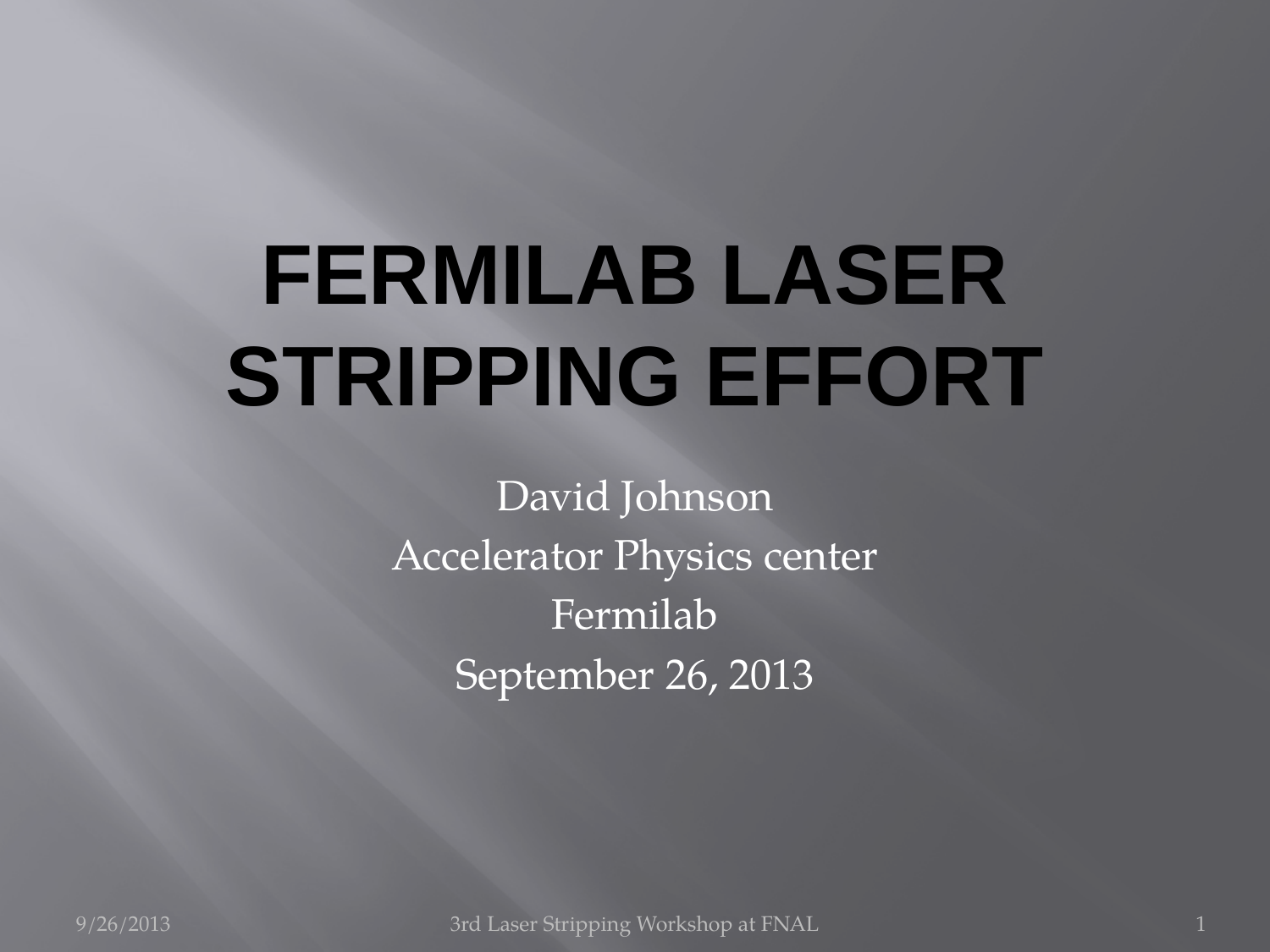

# Fermilab Laser Stripping Effort
David Johnson
Accelerator Physics center
Fermilab
September 26, 2013
9/26/2013
3rd Laser Stripping Workshop at FNAL
1